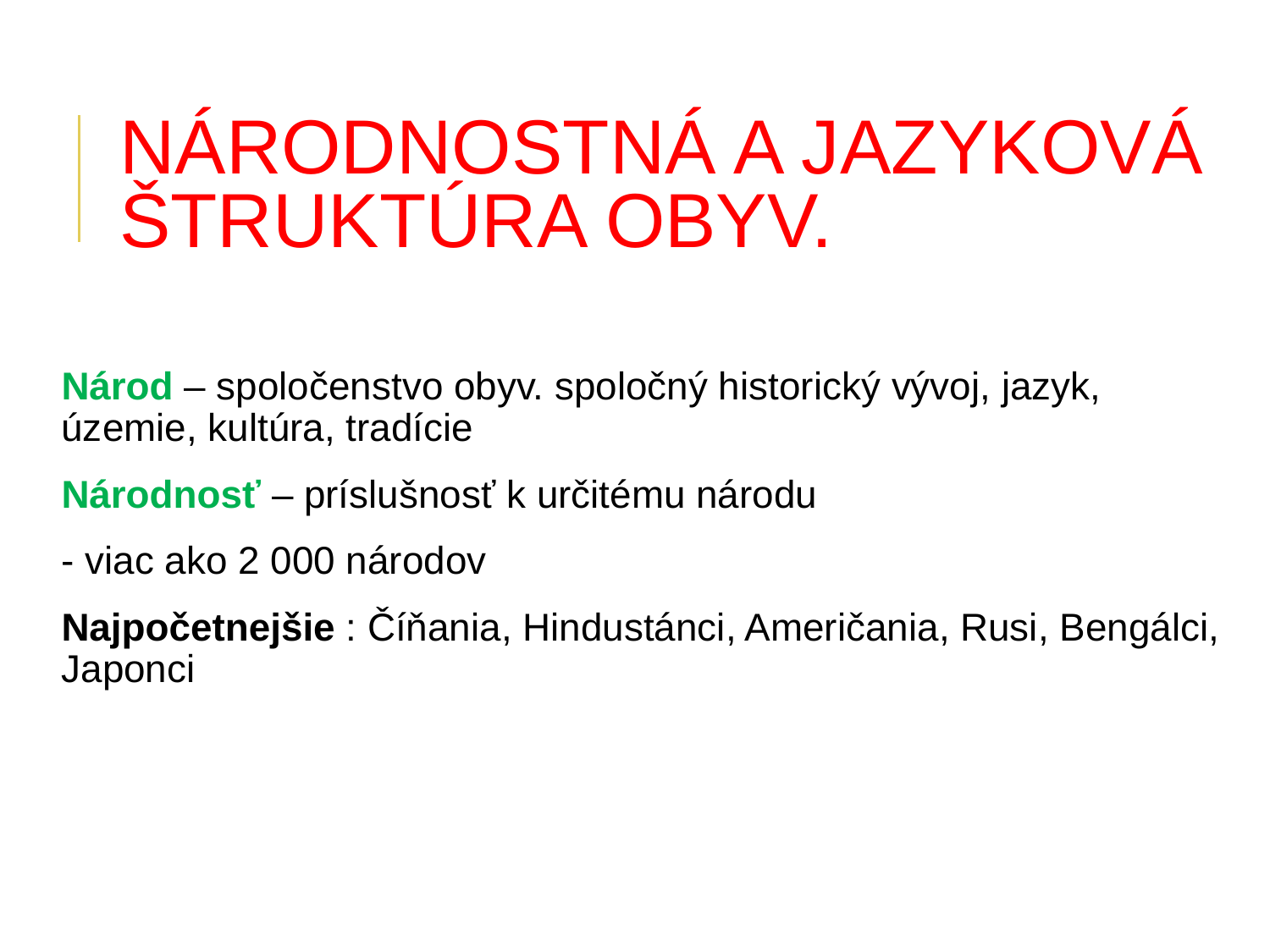

# NÁRODNOSTNÁ A JAZYKOVÁ ŠTRUKTÚRA OBYV.
Národ – spoločenstvo obyv. spoločný historický vývoj, jazyk, územie, kultúra, tradície
Národnosť – príslušnosť k určitému národu
- viac ako 2 000 národov
Najpočetnejšie : Číňania, Hindustánci, Američania, Rusi, Bengálci, Japonci